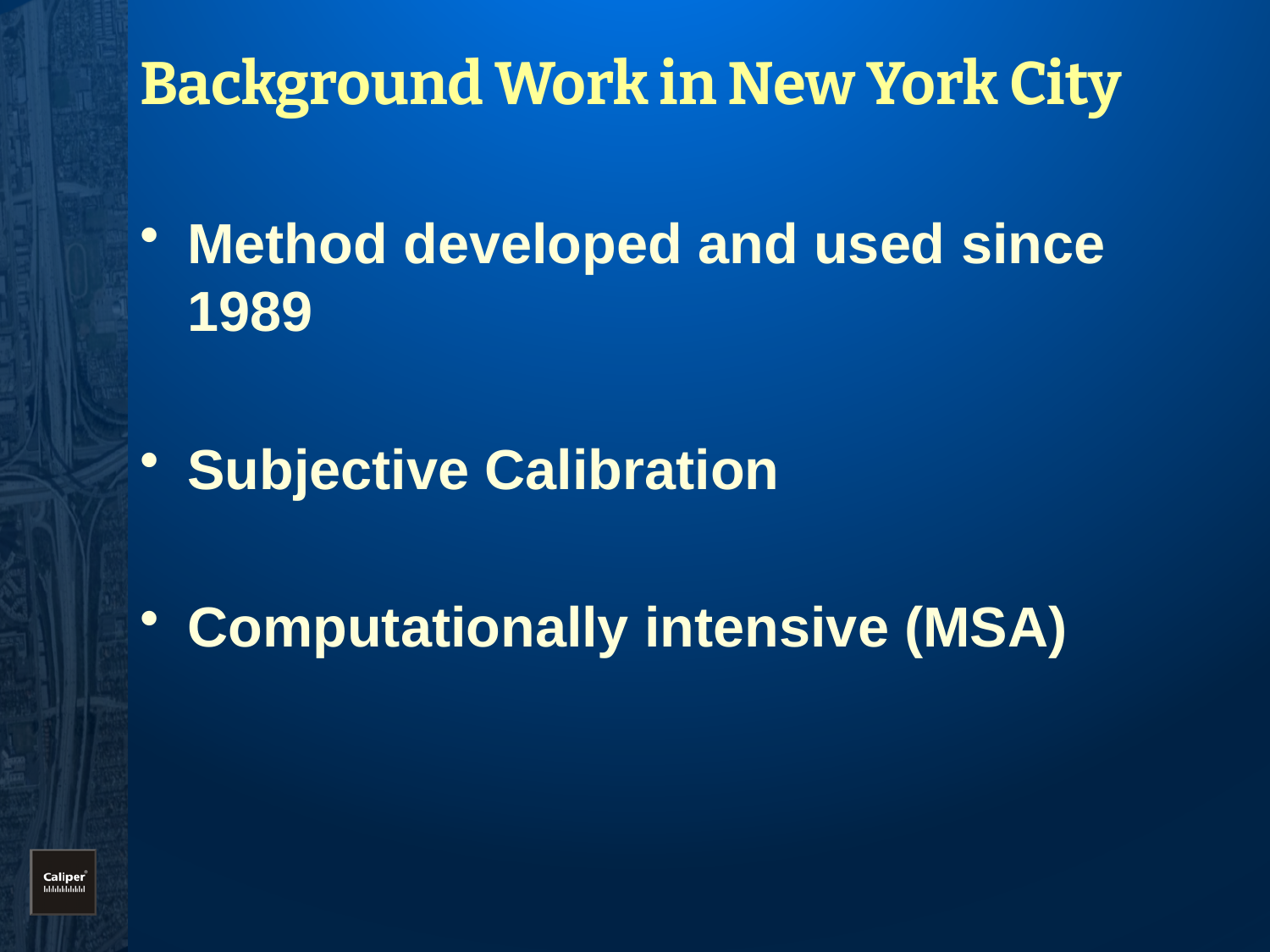

# Background Work in New York City
Method developed and used since 1989

Subjective Calibration

Computationally intensive (MSA)